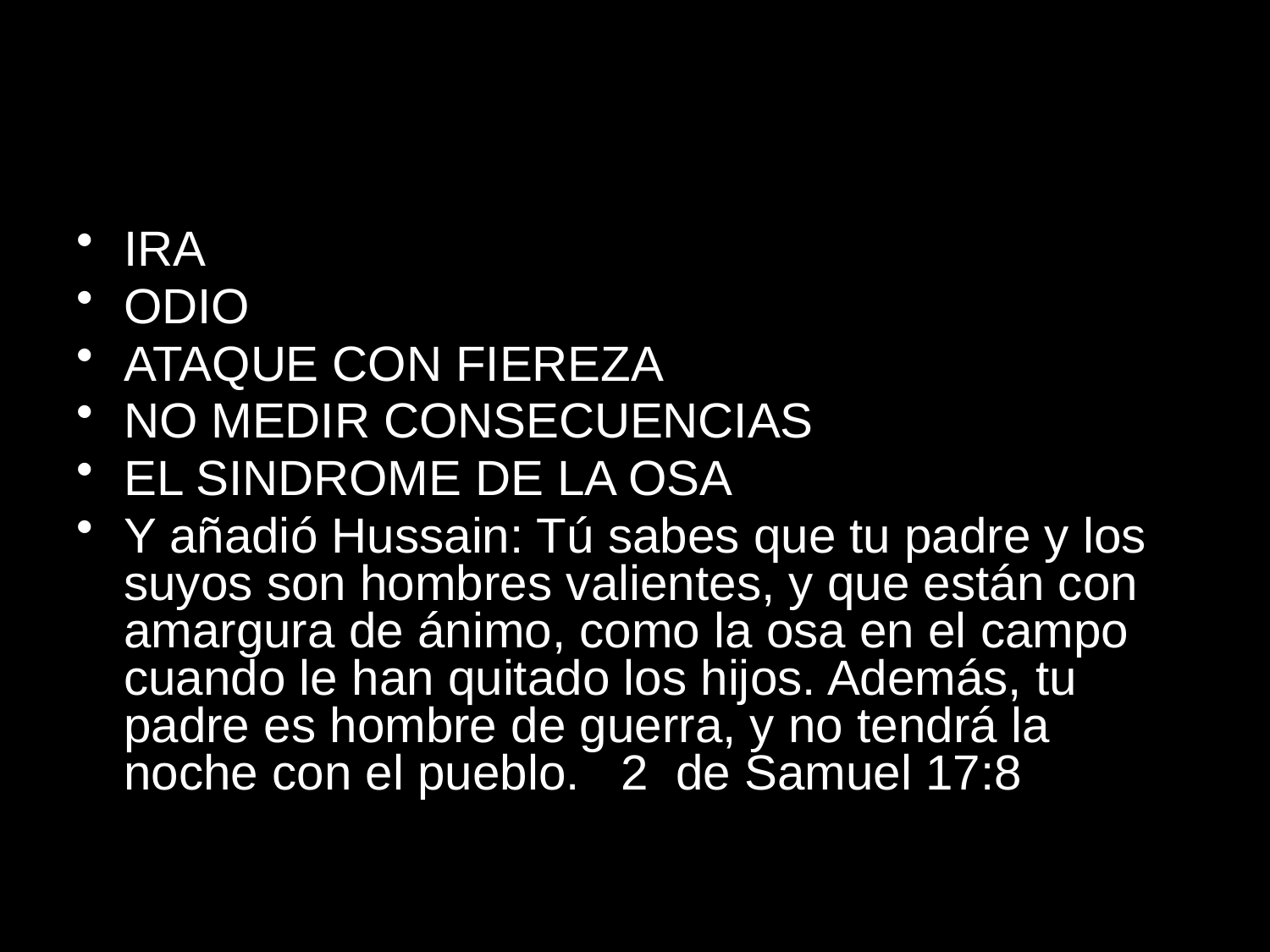

# LA AMARGURA PRODUCE
IRA
ODIO
ATAQUE CON FIEREZA
NO MEDIR CONSECUENCIAS
EL SINDROME DE LA OSA
Y añadió Hussain: Tú sabes que tu padre y los suyos son hombres valientes, y que están con amargura de ánimo, como la osa en el campo cuando le han quitado los hijos. Además, tu padre es hombre de guerra, y no tendrá la noche con el pueblo.   2  de Samuel 17:8